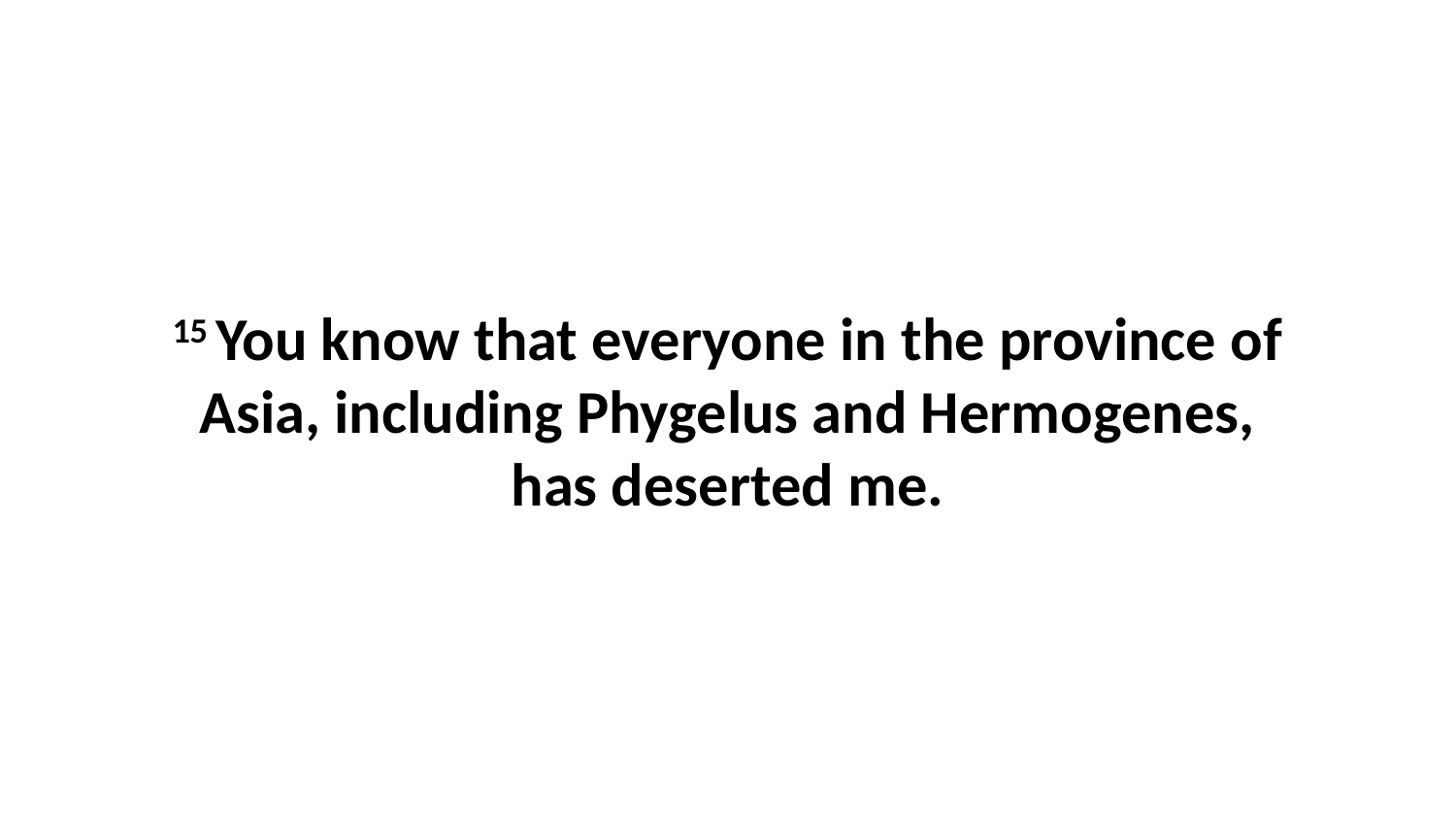

15 You know that everyone in the province of Asia, including Phygelus and Hermogenes, has deserted me.